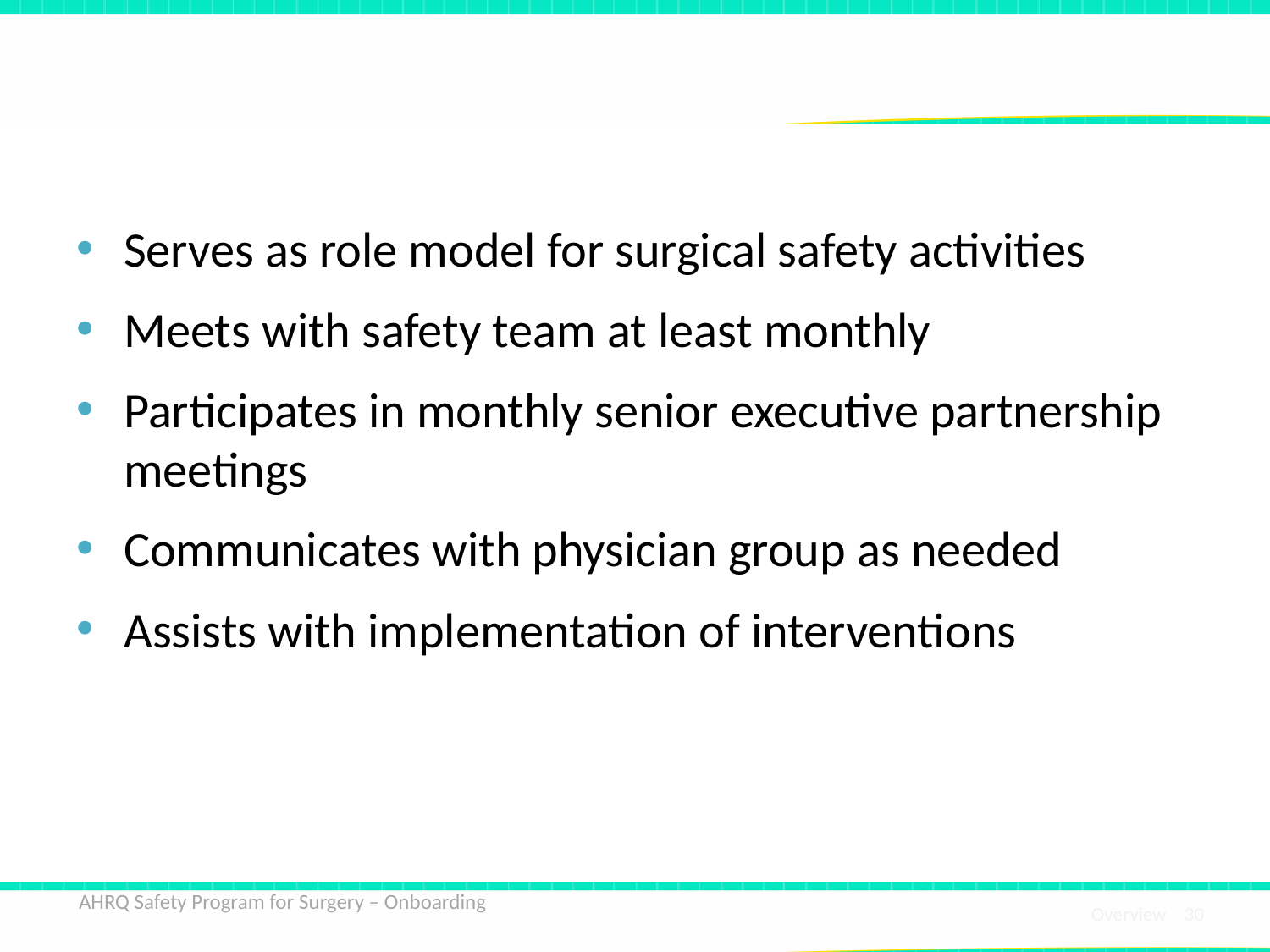

# Role of Surgeon Leader
Serves as role model for surgical safety activities
Meets with safety team at least monthly
Participates in monthly senior executive partnership meetings
Communicates with physician group as needed
Assists with implementation of interventions